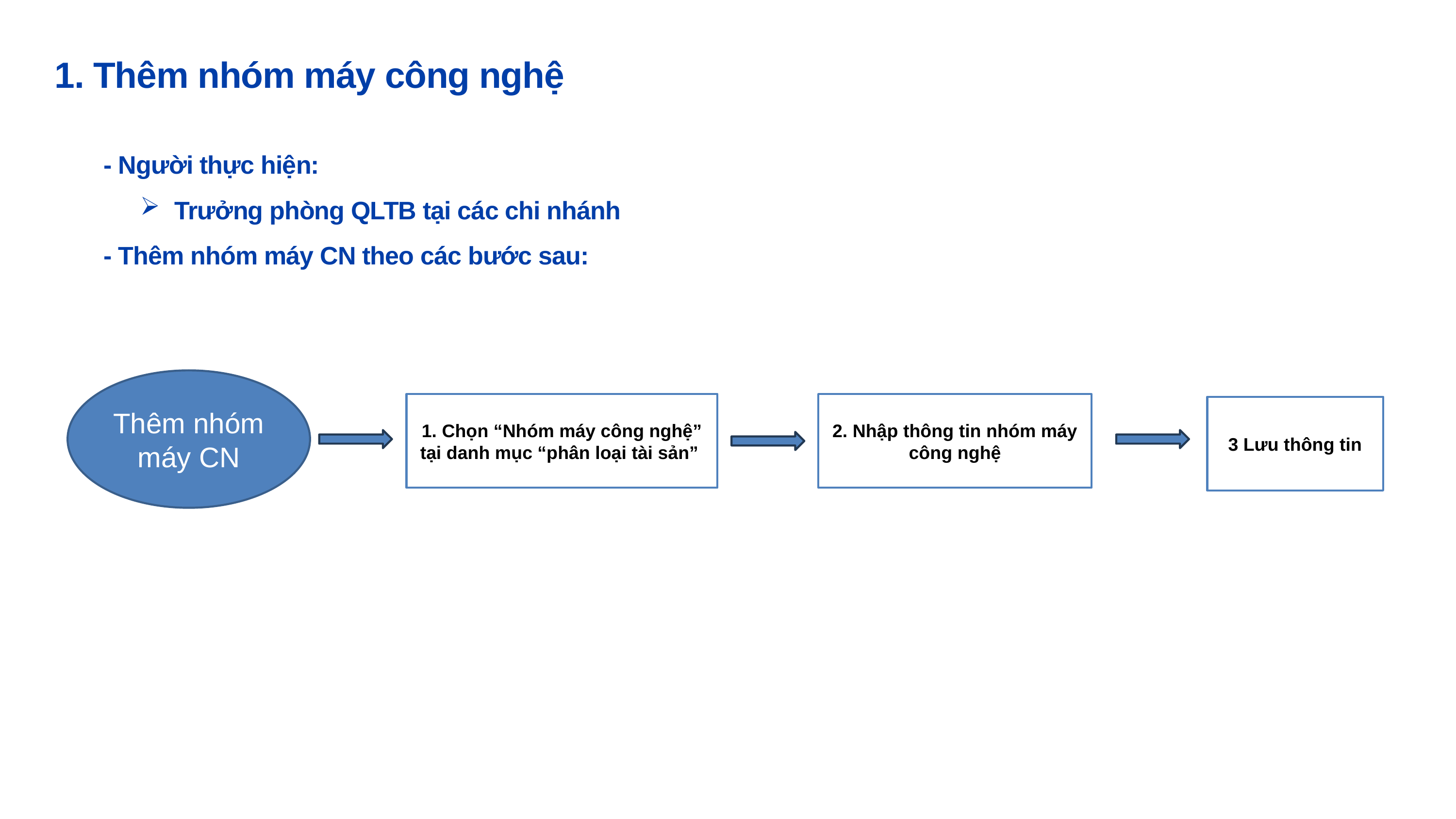

1. Thêm nhóm máy công nghệ
- Người thực hiện:
 Trưởng phòng QLTB tại các chi nhánh
- Thêm nhóm máy CN theo các bước sau:

Thêm nhóm máy CN
1. Chọn “Nhóm máy công nghệ” tại danh mục “phân loại tài sản”
2. Nhập thông tin nhóm máy công nghệ
3 Lưu thông tin